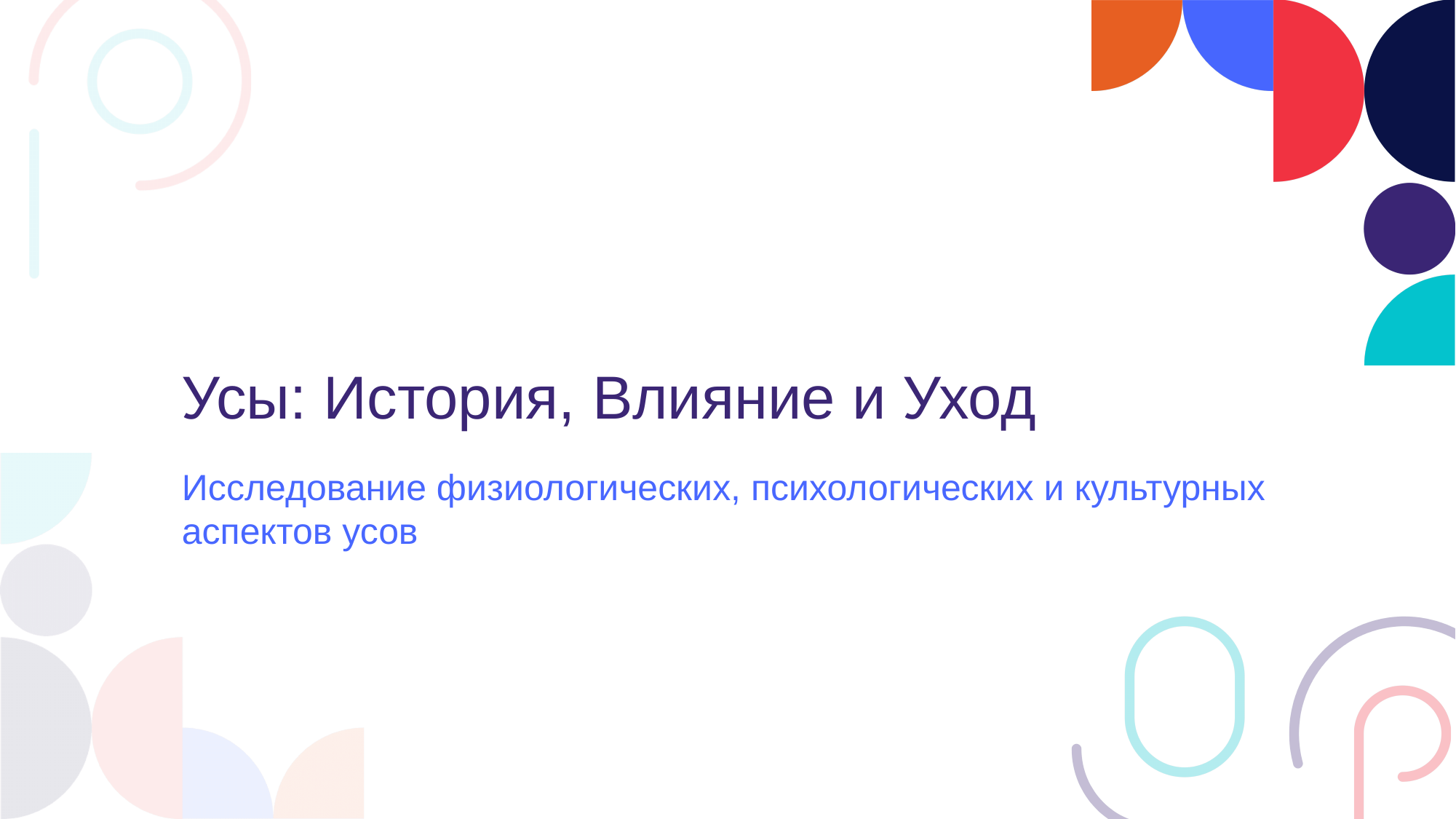

Усы: История, Влияние и Уход

Исследование физиологических, психологических и культурных аспектов усов